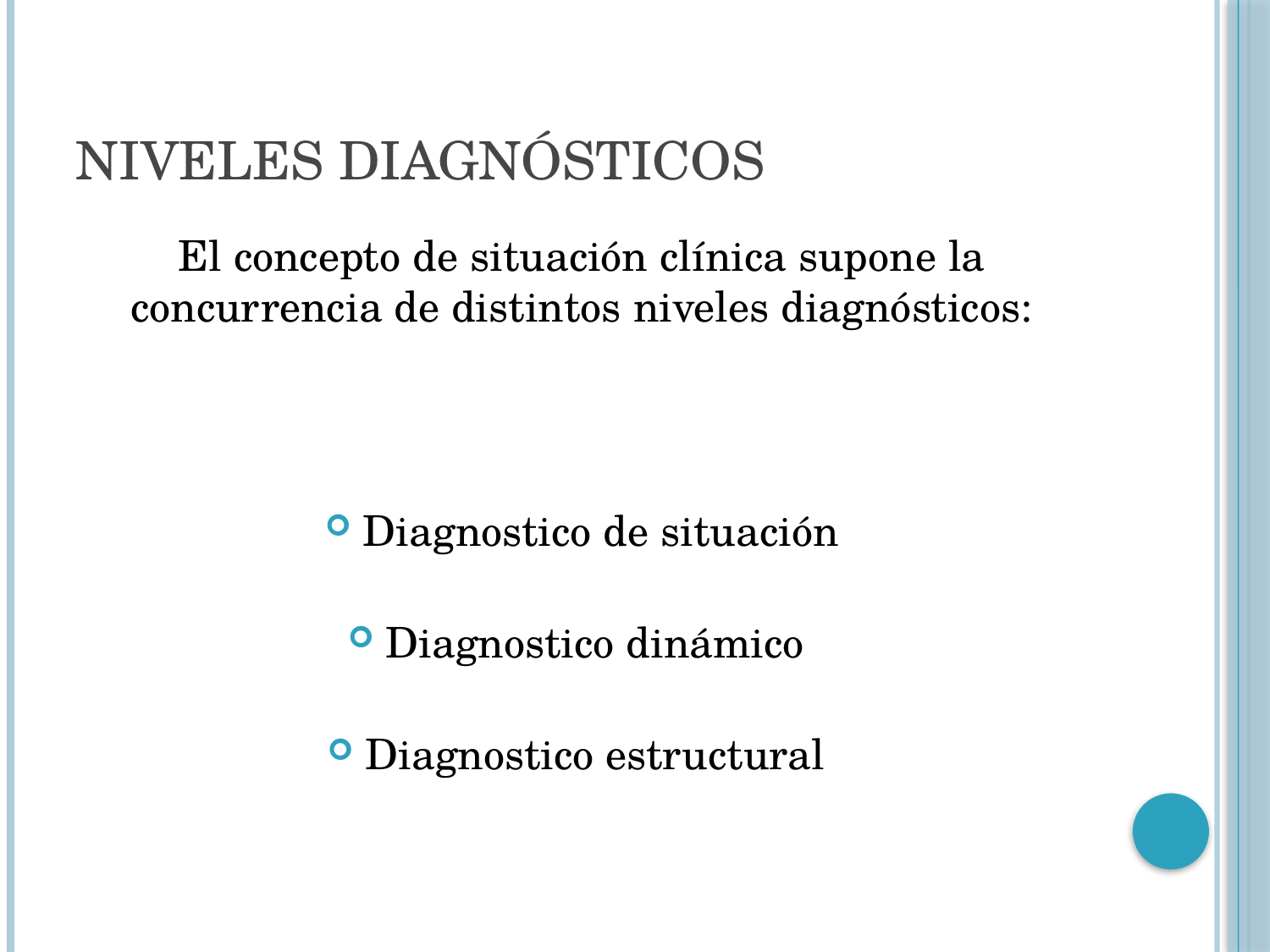

# Niveles diagnósticos
El concepto de situación clínica supone la concurrencia de distintos niveles diagnósticos:

Diagnostico de situación
Diagnostico dinámico
Diagnostico estructural